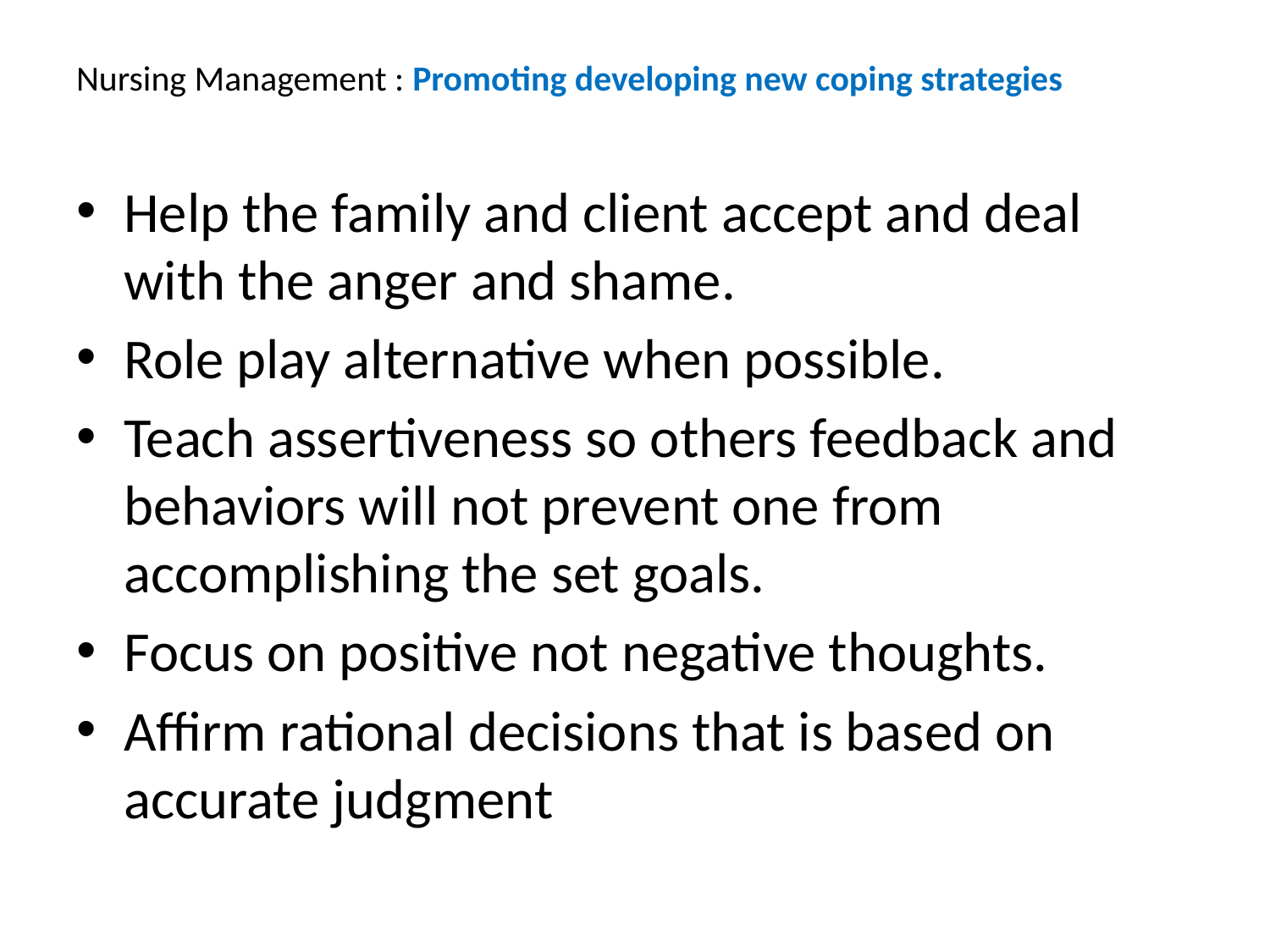

Nursing Management : Promoting developing new coping strategies
Help the family and client accept and deal with the anger and shame.
Role play alternative when possible.
Teach assertiveness so others feedback and behaviors will not prevent one from accomplishing the set goals.
Focus on positive not negative thoughts.
Affirm rational decisions that is based on accurate judgment